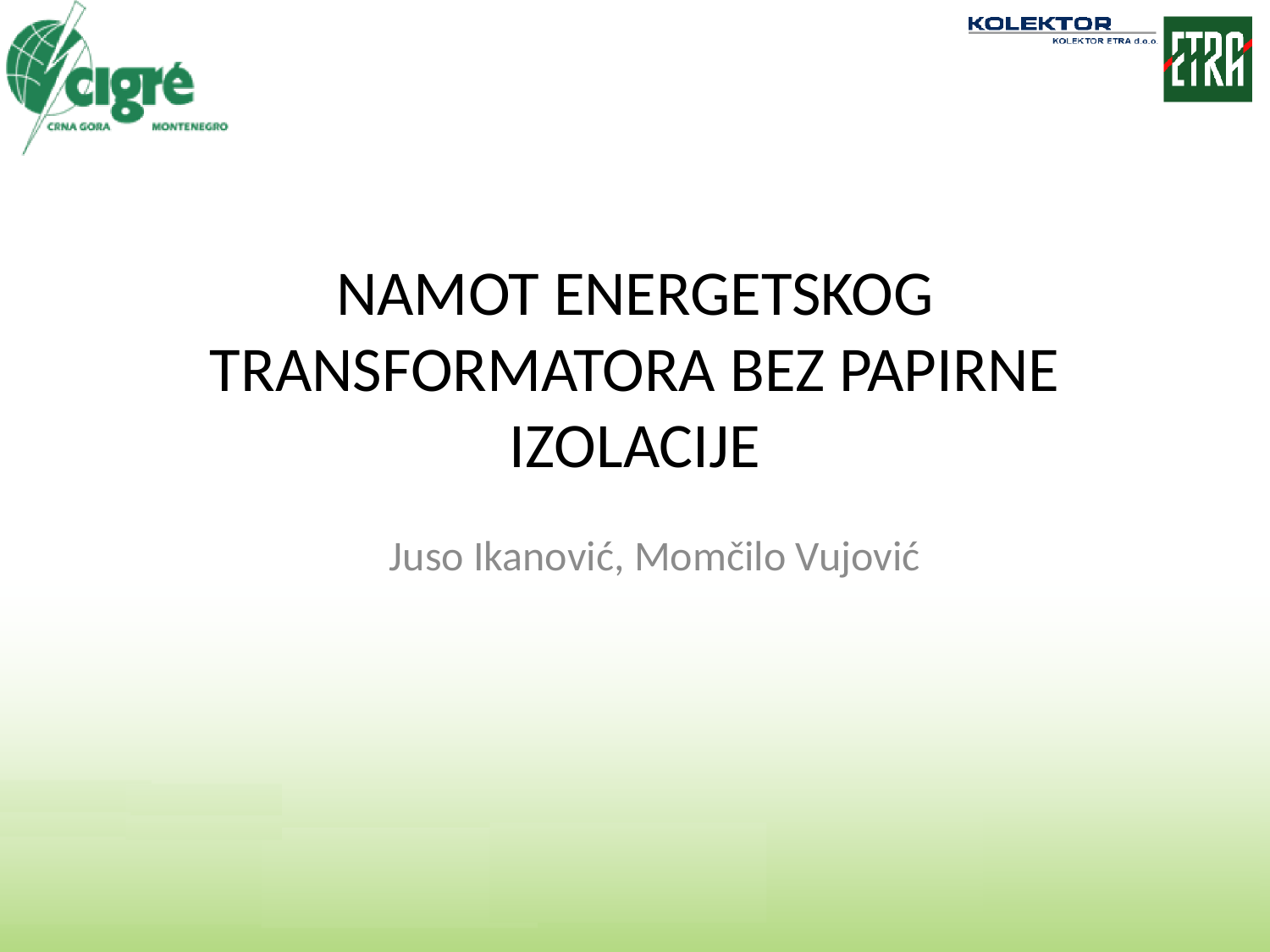

# NAMOT ENERGETSKOG TRANSFORMATORA BEZ PAPIRNE IZOLACIJE
Juso Ikanović, Momčilo Vujović